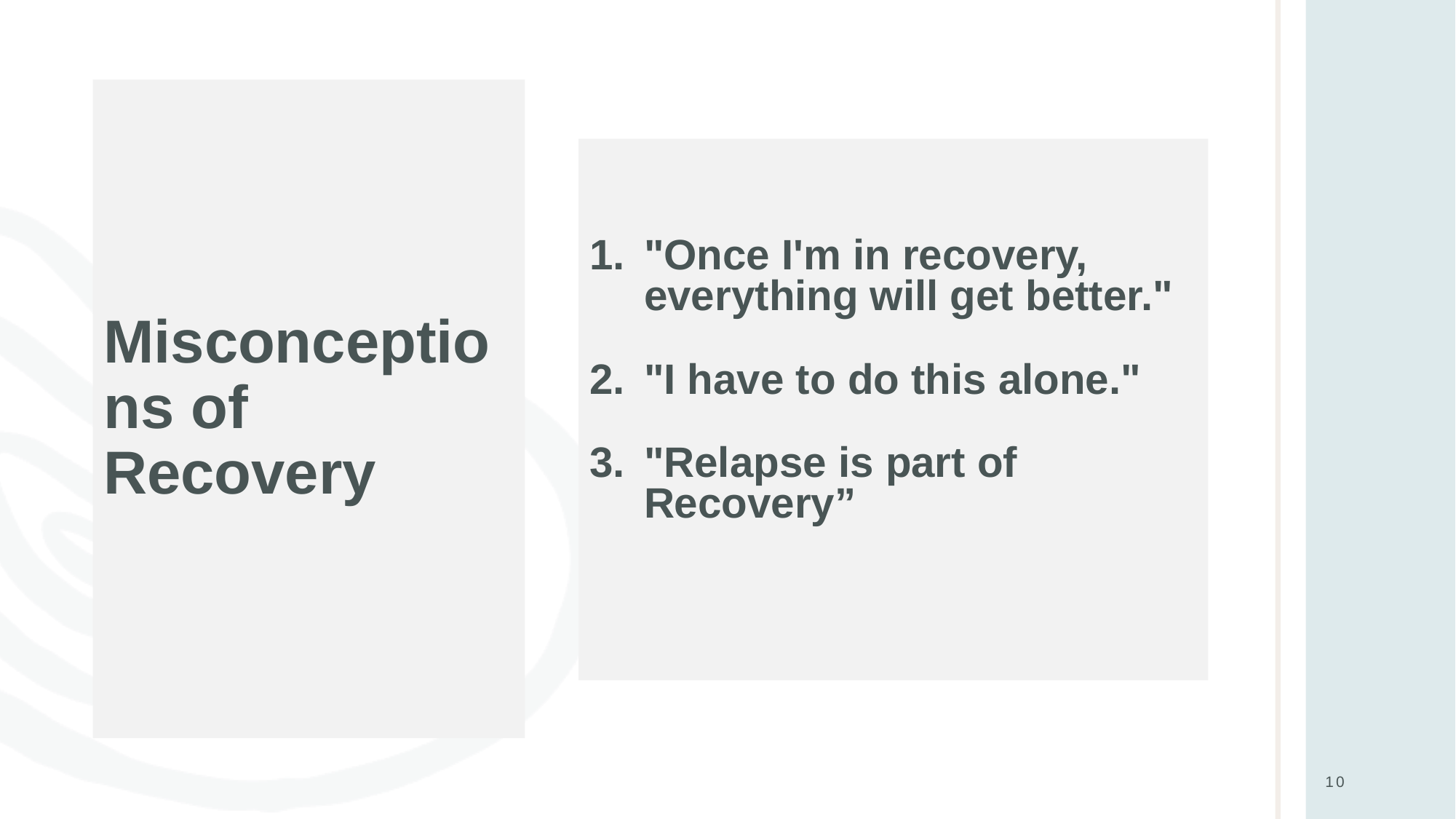

# Misconceptions of Recovery

"Once I'm in recovery, everything will get better."
"I have to do this alone."
"Relapse is part of Recovery”

10